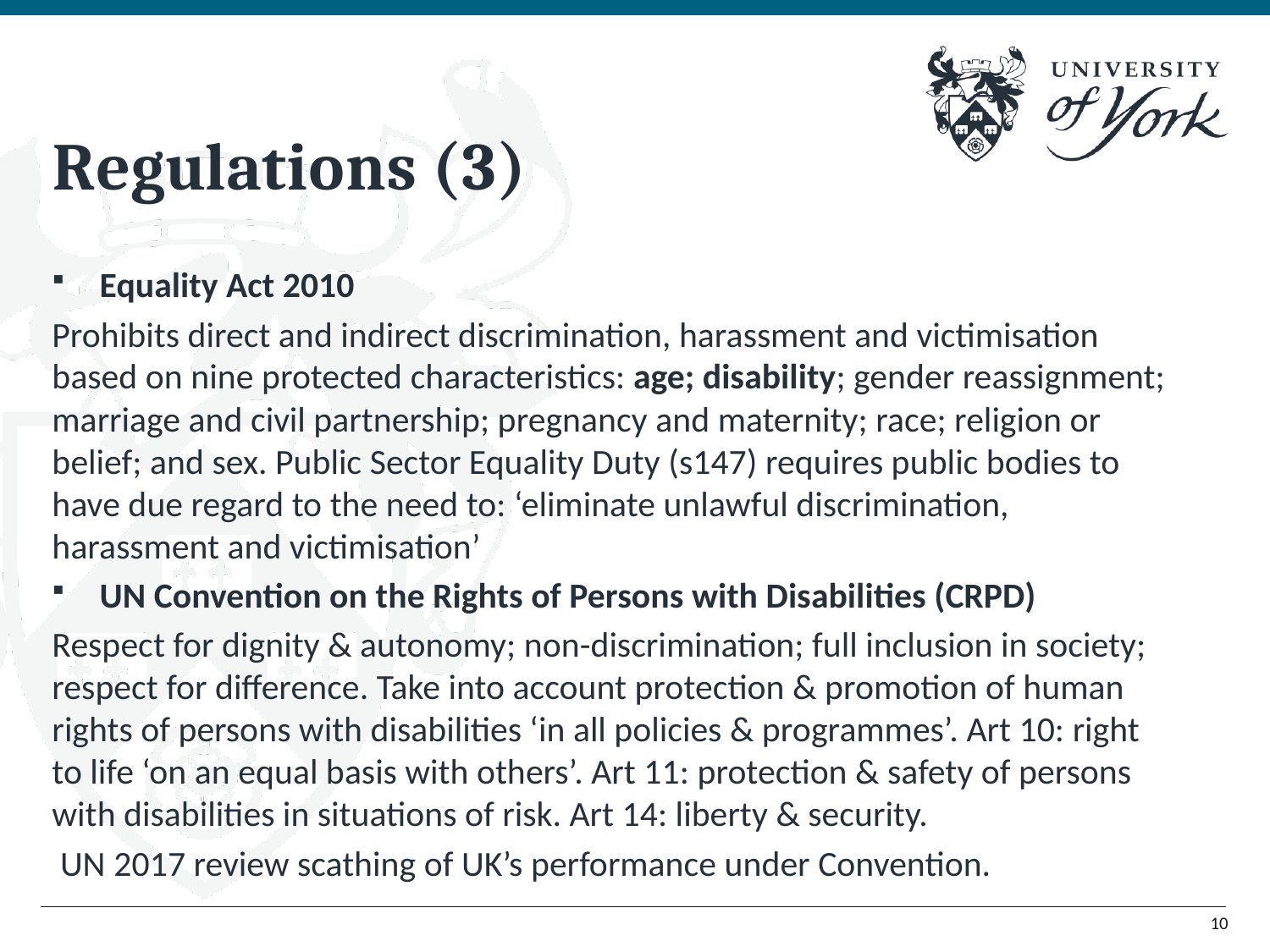

# Regulations (3)
Equality Act 2010
Prohibits direct and indirect discrimination, harassment and victimisation based on nine protected characteristics: age; disability; gender reassignment; marriage and civil partnership; pregnancy and maternity; race; religion or belief; and sex. Public Sector Equality Duty (s147) requires public bodies to have due regard to the need to: ‘eliminate unlawful discrimination, harassment and victimisation’
UN Convention on the Rights of Persons with Disabilities (CRPD)
Respect for dignity & autonomy; non-discrimination; full inclusion in society; respect for difference. Take into account protection & promotion of human rights of persons with disabilities ‘in all policies & programmes’. Art 10: right to life ‘on an equal basis with others’. Art 11: protection & safety of persons with disabilities in situations of risk. Art 14: liberty & security.
 UN 2017 review scathing of UK’s performance under Convention.